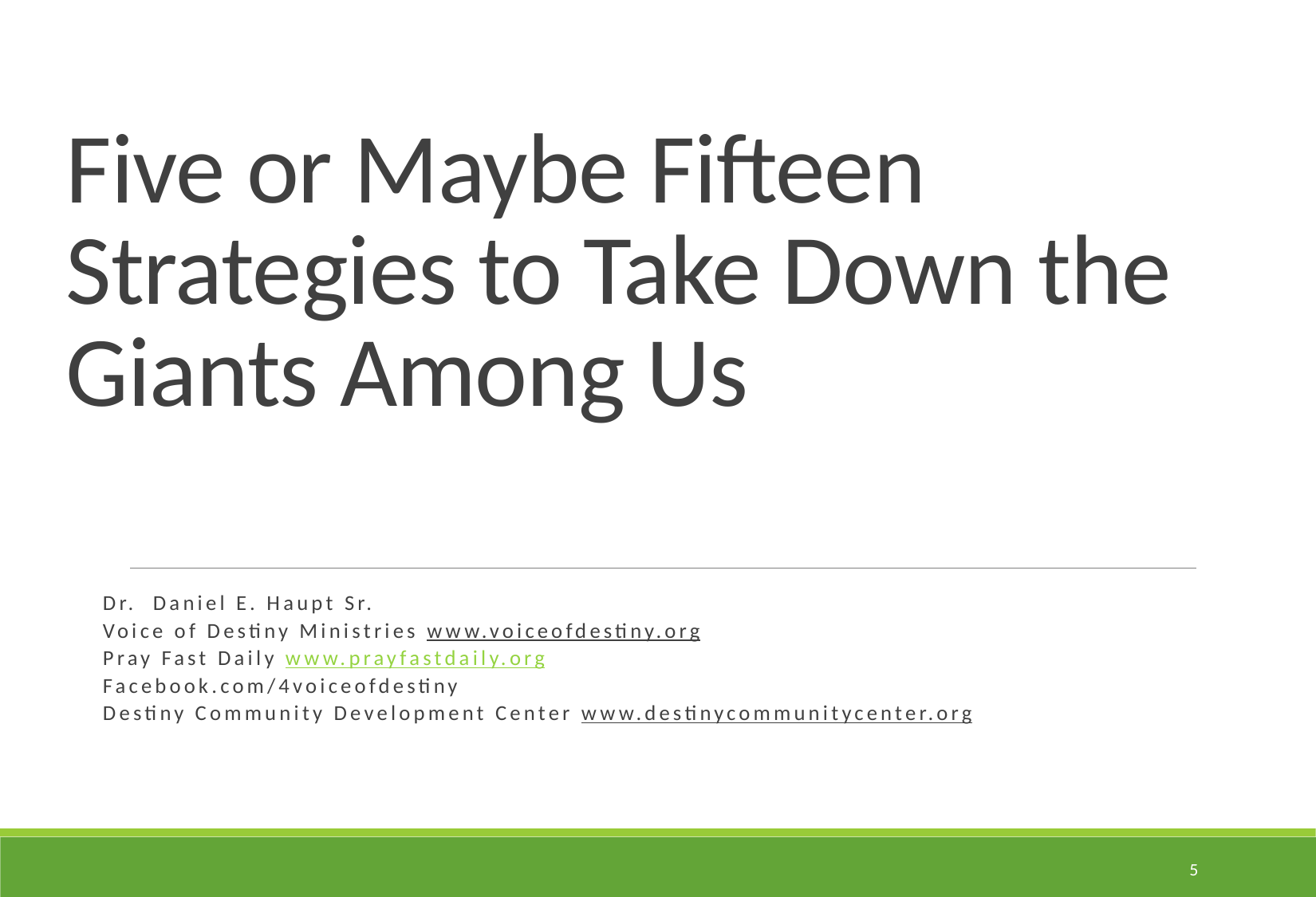

# Five or Maybe Fifteen Strategies to Take Down the Giants Among Us
Dr.  Daniel E. Haupt Sr.
Voice of Destiny Ministries www.voiceofdestiny.org
Pray Fast Daily www.prayfastdaily.org
Facebook.com/4voiceofdestiny
Destiny Community Development Center www.destinycommunitycenter.org

5